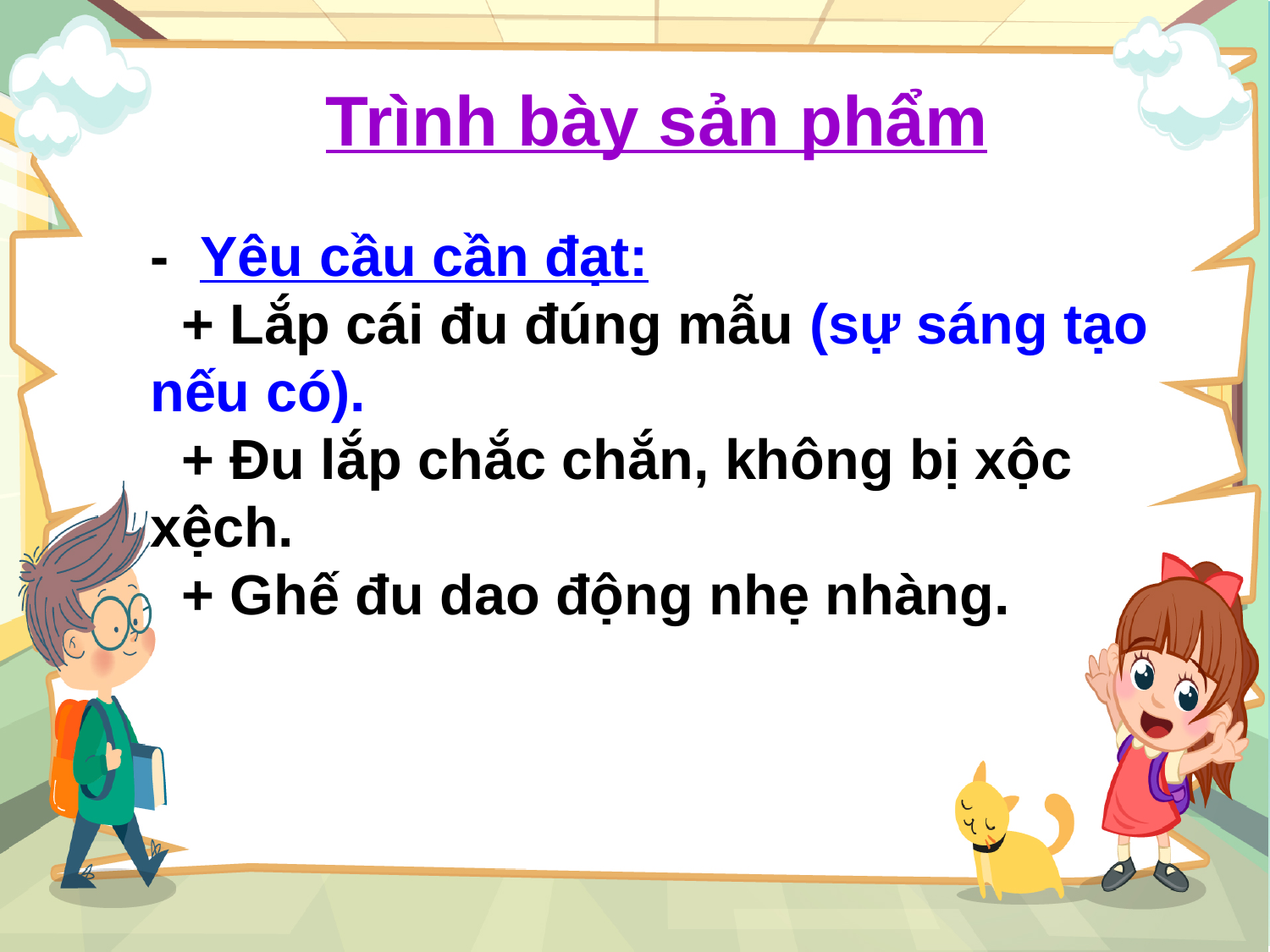

Trình bày sản phẩm
-  Yêu cầu cần đạt:
  + Lắp cái đu đúng mẫu (sự sáng tạo nếu có).
  + Đu lắp chắc chắn, không bị xộc xệch.
  + Ghế đu dao động nhẹ nhàng.